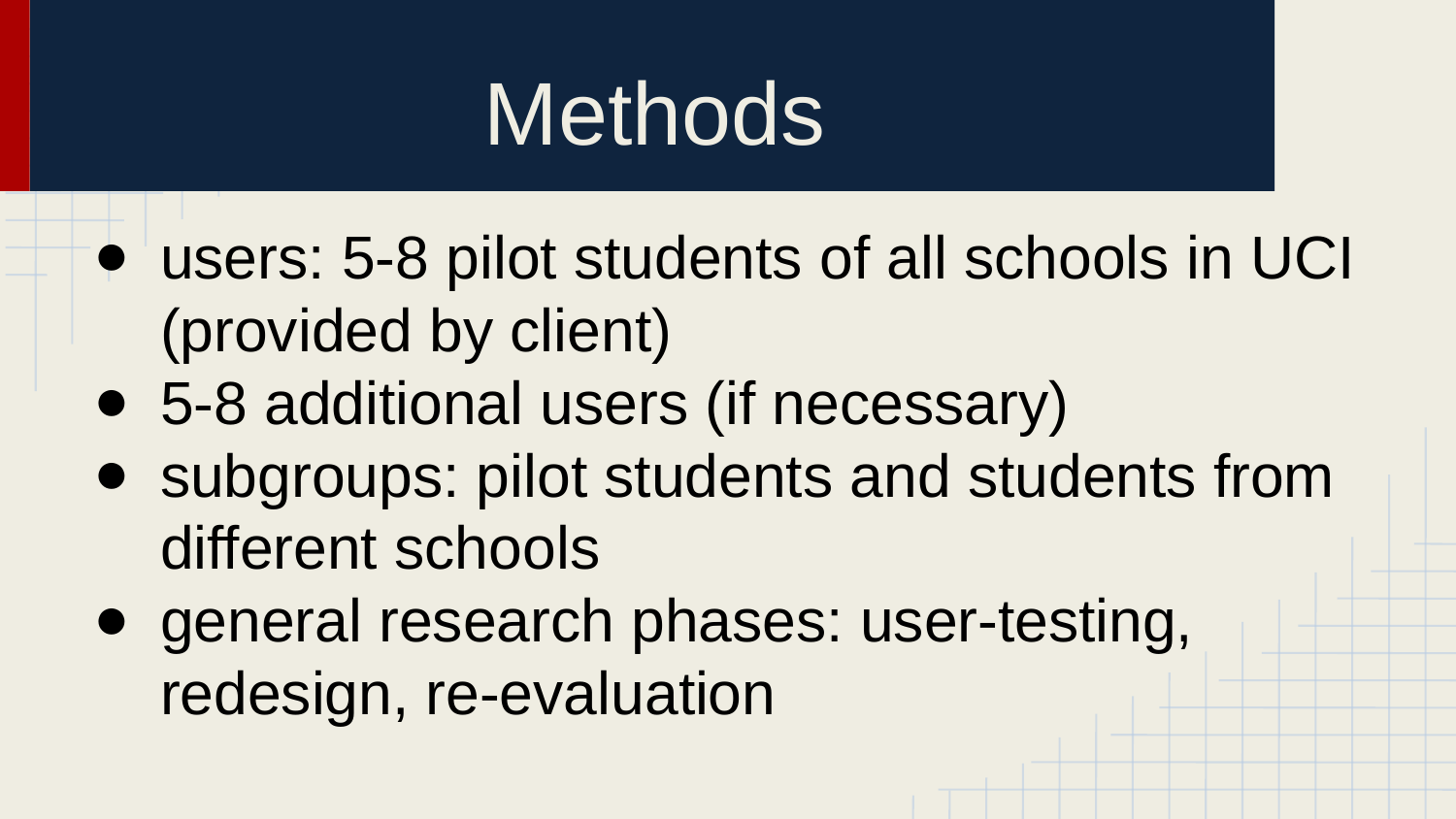

# Methods
users: 5-8 pilot students of all schools in UCI (provided by client)
5-8 additional users (if necessary)
subgroups: pilot students and students from different schools
general research phases: user-testing, redesign, re-evaluation